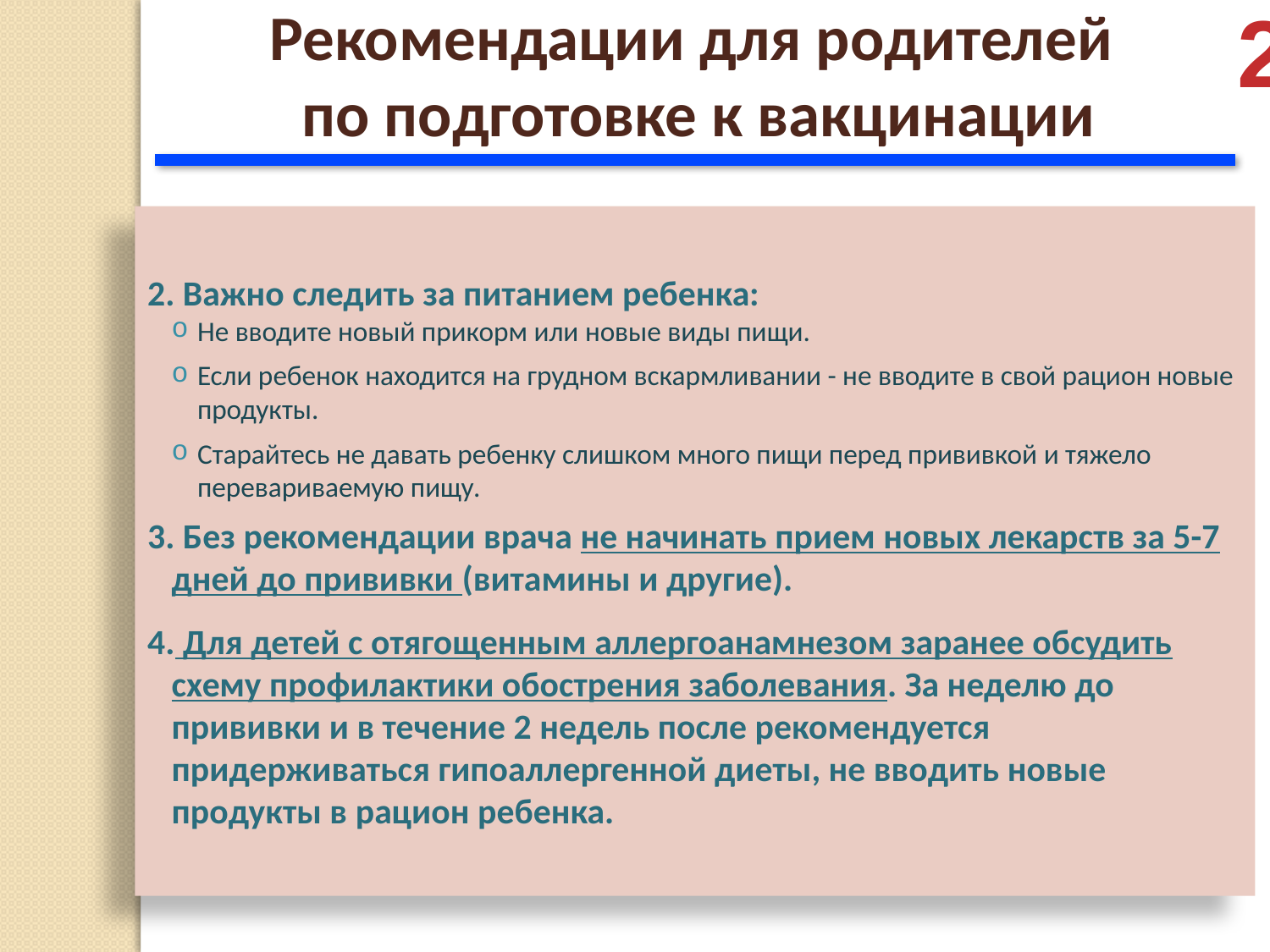

Рекомендации для родителей
по подготовке к вакцинации
2
2. Важно следить за питанием ребенка:
Не вводите новый прикорм или новые виды пищи.
Если ребенок находится на грудном вскармливании - не вводите в свой рацион новые продукты.
Старайтесь не давать ребенку слишком много пищи перед прививкой и тяжело перевариваемую пищу.
3. Без рекомендации врача не начинать прием новых лекарств за 5-7 дней до прививки (витамины и другие).
4. Для детей с отягощенным аллергоанамнезом заранее обсудить схему профилактики обострения заболевания. За неделю до прививки и в течение 2 недель после рекомендуется придерживаться гипоаллергенной диеты, не вводить новые продукты в рацион ребенка.